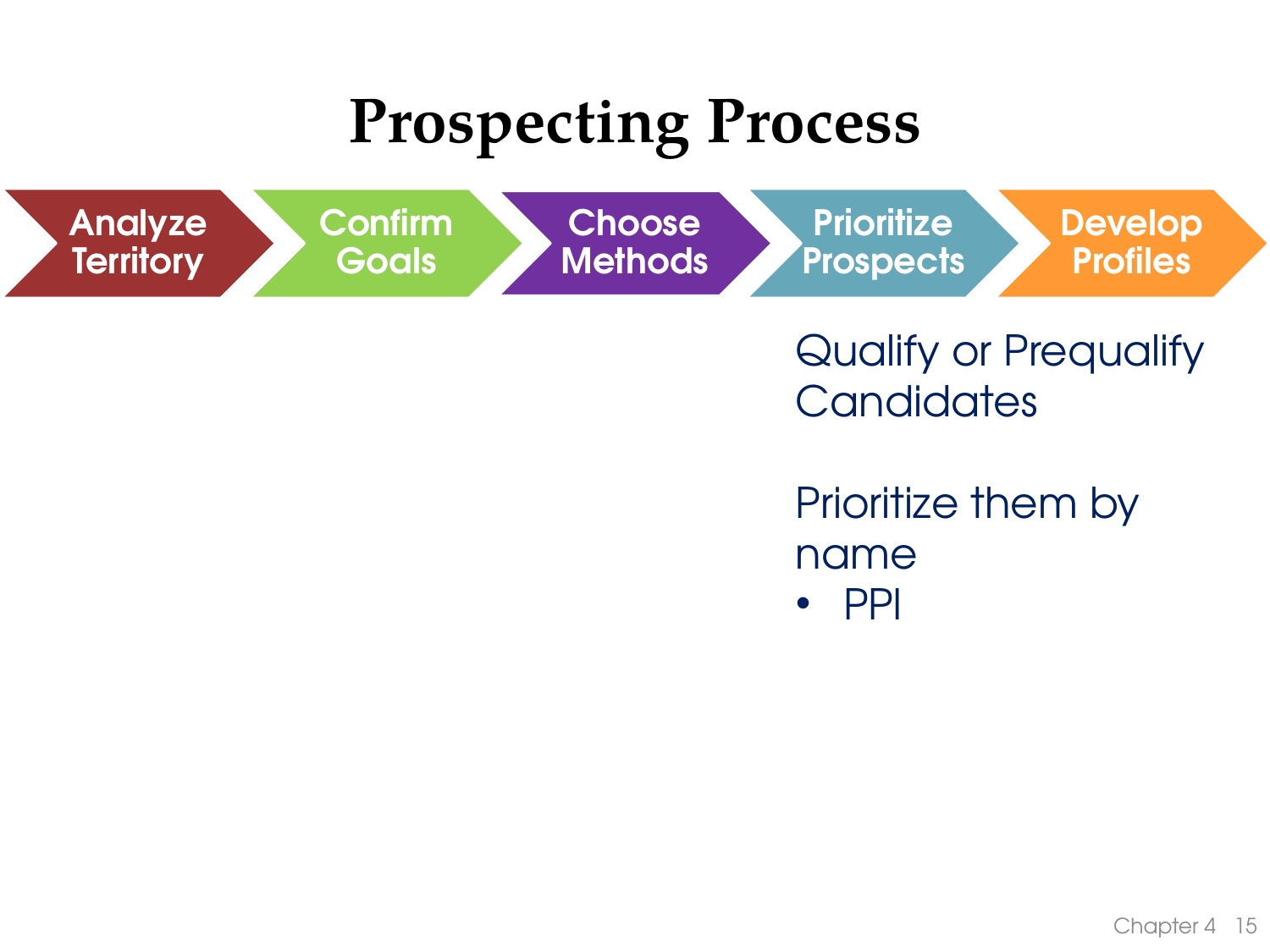

# Prospecting Process
Analyze Territory
Confirm Goals
Choose Methods
Prioritize Prospects
Develop Profiles
Qualify or Prequalify Candidates

Prioritize them by name
PPI